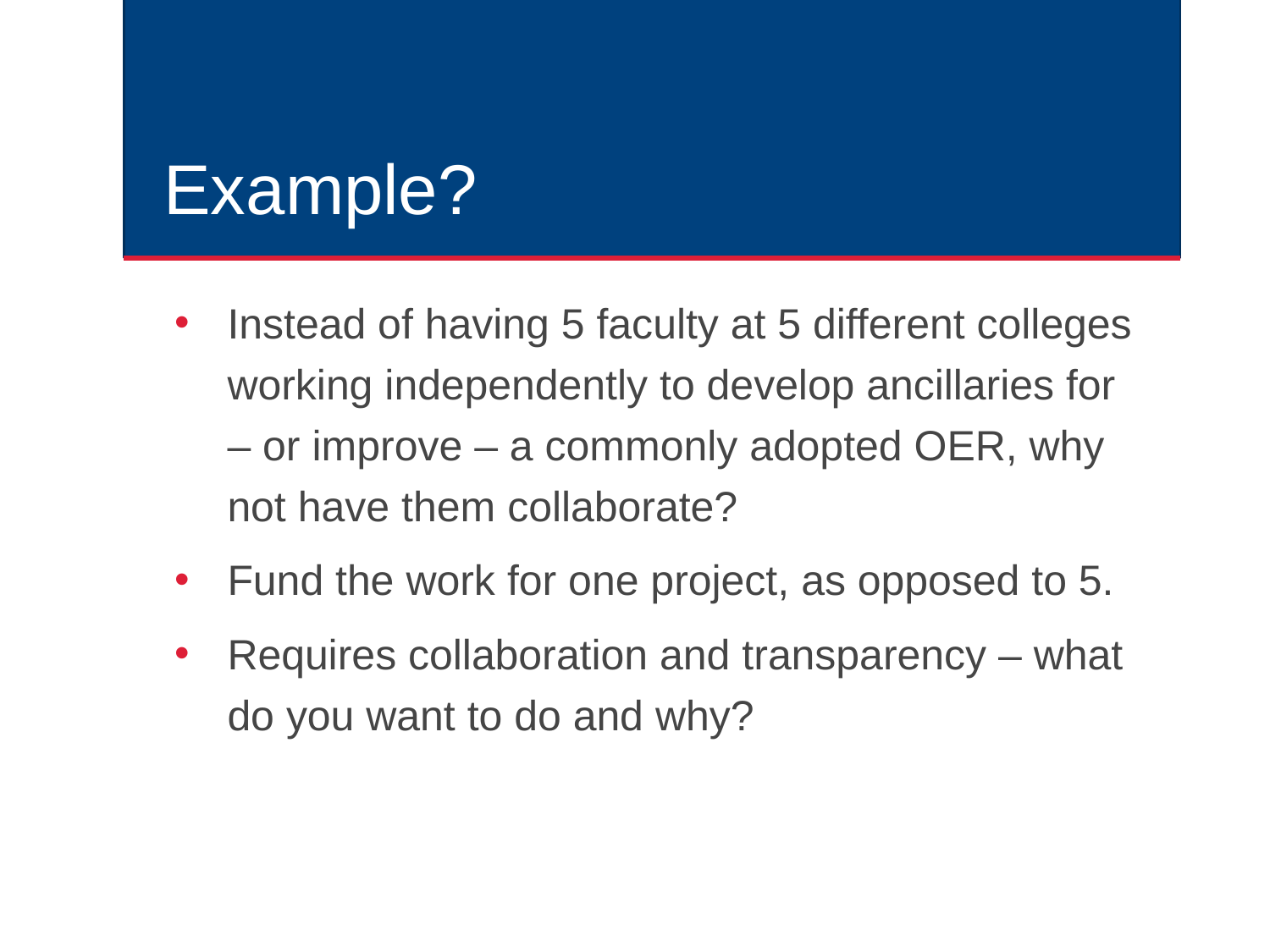

# Example?
Instead of having 5 faculty at 5 different colleges working independently to develop ancillaries for – or improve – a commonly adopted OER, why not have them collaborate?
Fund the work for one project, as opposed to 5.
Requires collaboration and transparency – what do you want to do and why?